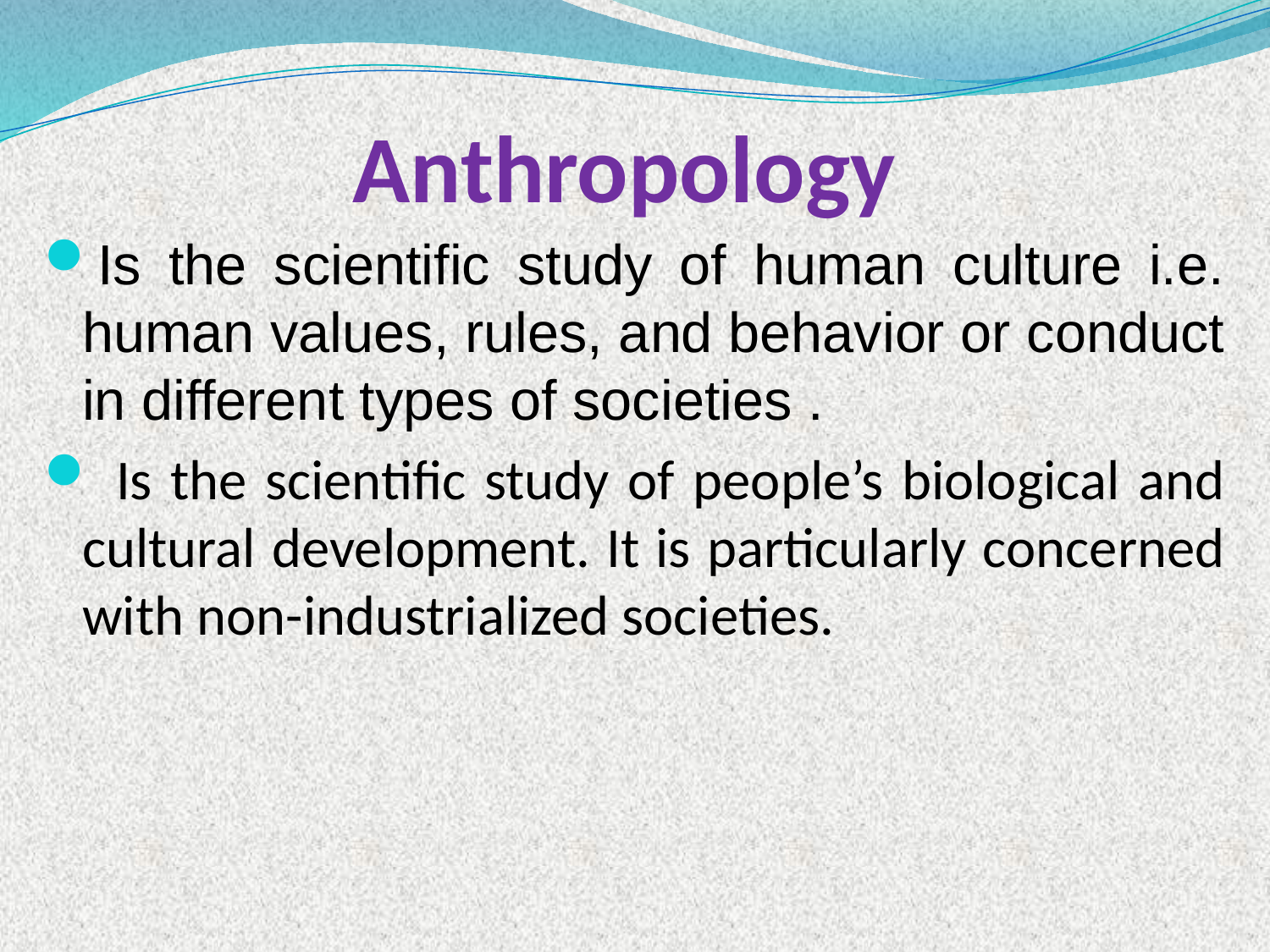

# Anthropology
Is the scientific study of human culture i.e. human values, rules, and behavior or conduct in different types of societies .
 Is the scientific study of people’s biological and cultural development. It is particularly concerned with non-industrialized societies.